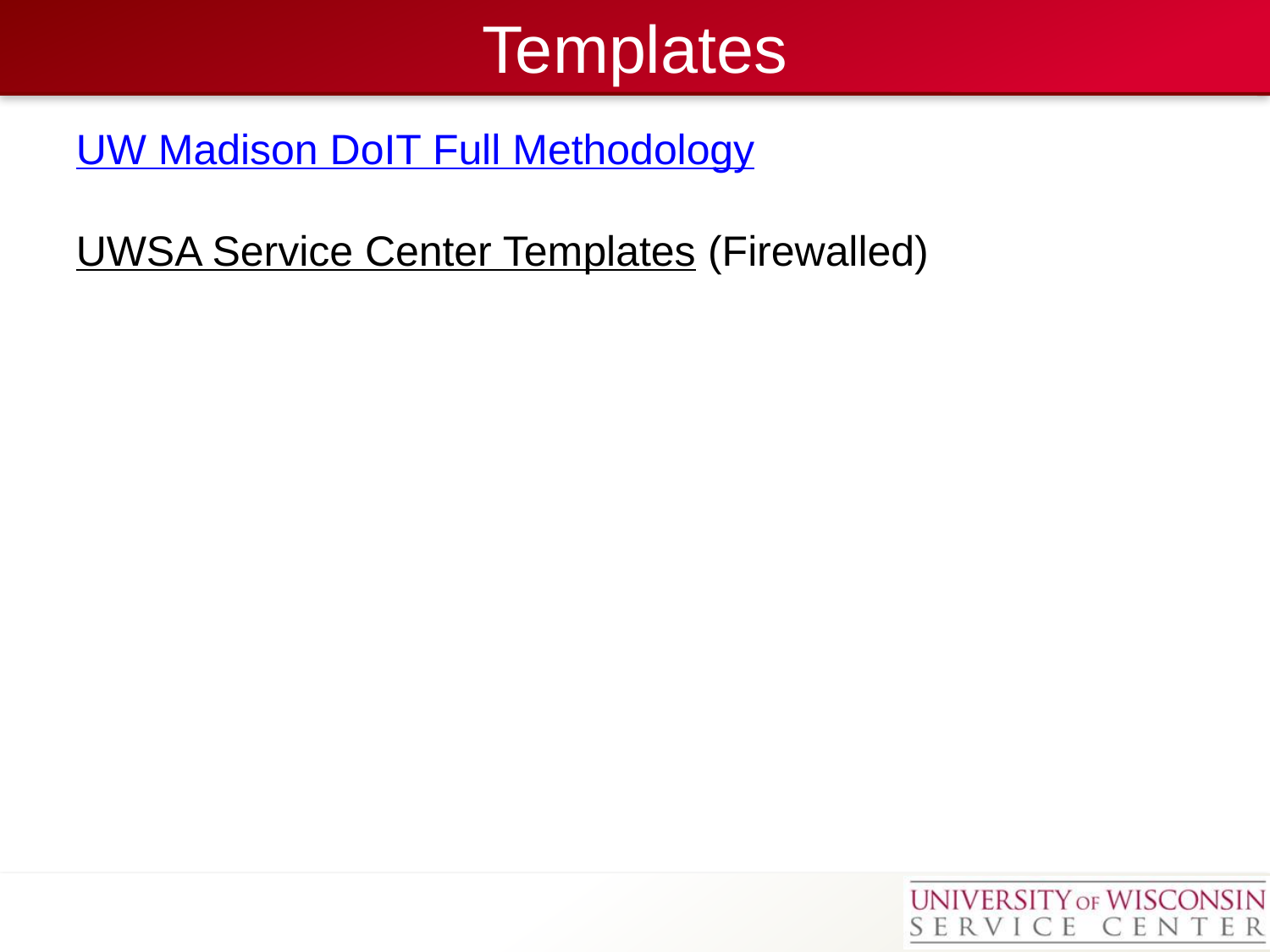

# Templates
UW Madison DoIT Full Methodology

UWSA Service Center Templates (Firewalled)
Project Management